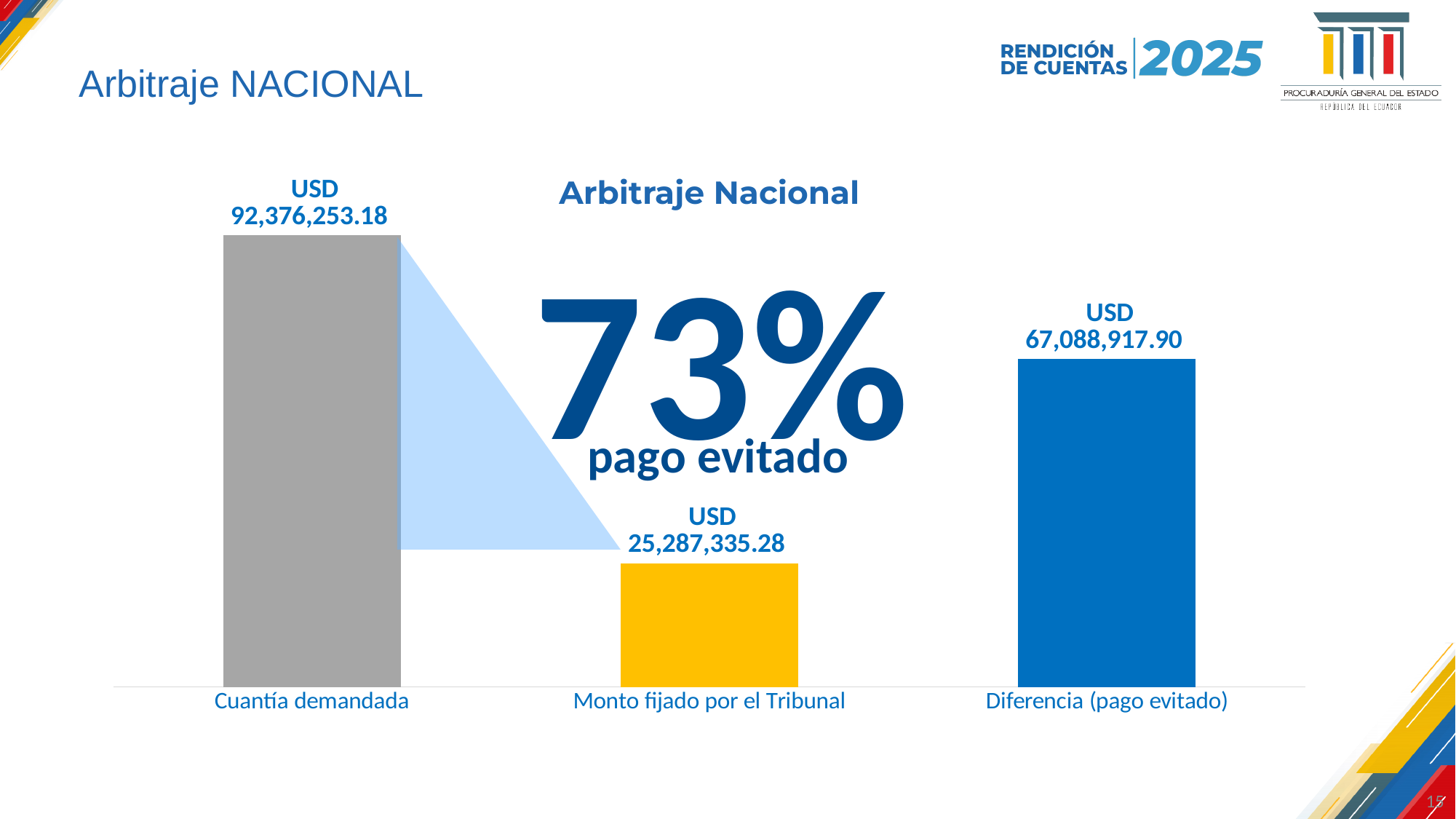

Arbitraje NACIONAL
Arbitraje Nacional

### Chart

| Category |  Causas  |
|---|---|
| Cuantía demandada | 92376253.18 |
| Monto fijado por el Tribunal | 25287335.28 |
| Diferencia (pago evitado) | 67088917.900000006 |
73%

10 procesos arbitrales en sede nacional
pago evitado
15